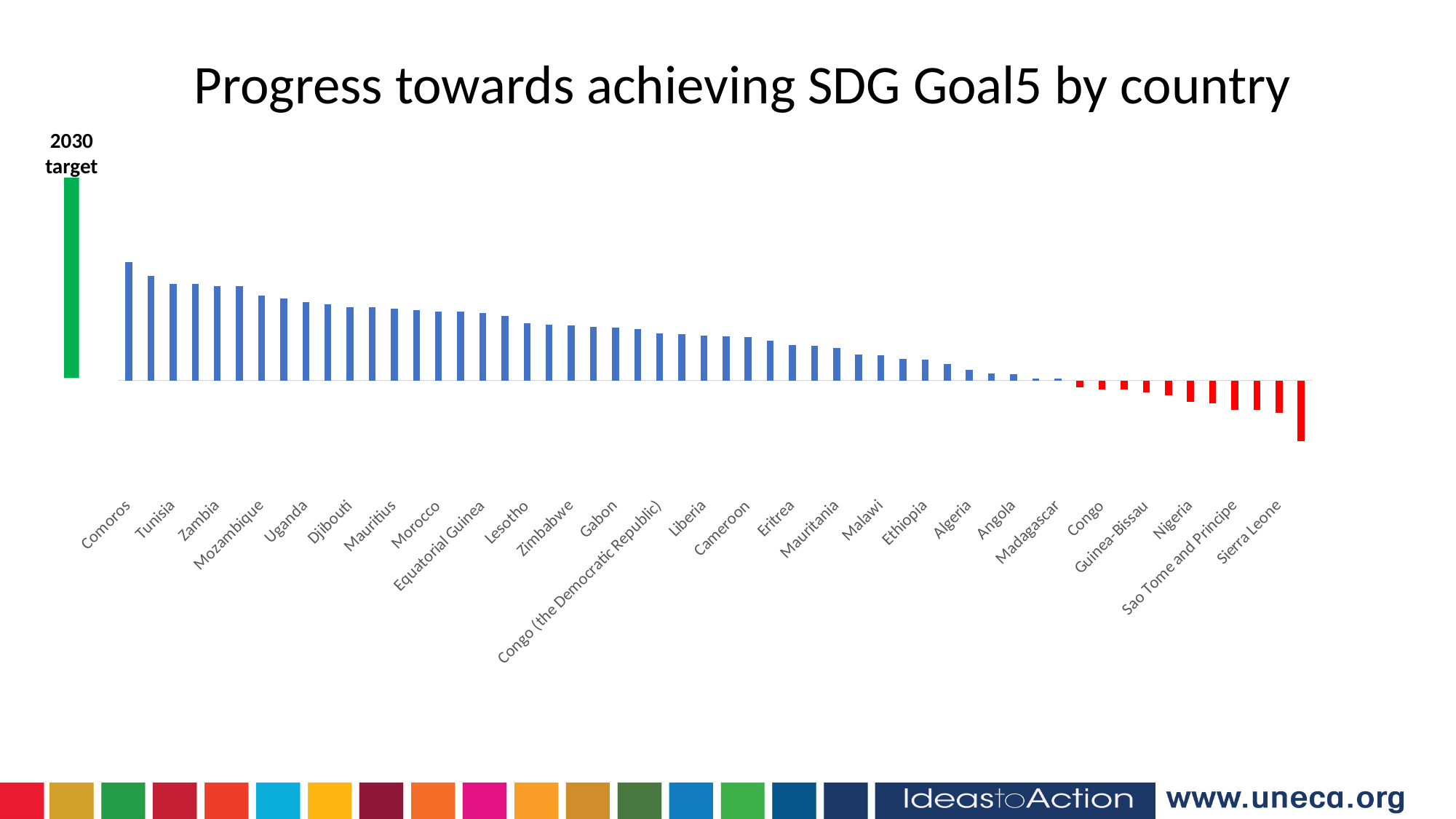

Progress towards achieving SDG Goal5 by country
2030 target

### Chart

| Category |  |
|---|---|
| Comoros | 6.667 |
| Cabo Verde | 5.85722985257503 |
| Tunisia | 5.43571416030098 |
| Kenya | 5.43060815364145 |
| Zambia | 5.29949687107649 |
| Namibia | 5.28999115813815 |
| Mozambique | 4.79054755690823 |
| Chad | 4.61791416741008 |
| Uganda | 4.40035587229318 |
| Rwanda | 4.30040111712717 |
| Djibouti | 4.12336958174793 |
| Botswana | 4.10400242571255 |
| Mauritius | 4.04774258091618 |
| South Africa | 3.95348753162058 |
| Morocco | 3.8812907840815 |
| Togo | 3.85618504821676 |
| Equatorial Guinea | 3.77777777777778 |
| Ghana | 3.61192428742669 |
| Lesotho | 3.21818296088418 |
| Libya | 3.1305546176737 |
| Zimbabwe | 3.08708783872168 |
| Sudan | 3.00761847768536 |
| Gabon | 2.9608509823887 |
| Senegal | 2.87690676391168 |
| Congo (the Democratic Republic) | 2.62445508522651 |
| Tanzania | 2.59665072134945 |
| Liberia | 2.5116893256587 |
| South Sudan | 2.4904214559387 |
| Cameroon | 2.42095119565871 |
| Côte d'Ivoire | 2.22882846770415 |
| Eritrea | 1.96911932384054 |
| Niger | 1.94046304094129 |
| Mauritania | 1.84299005032292 |
| Somalia | 1.4656803652968 |
| Malawi | 1.4319812924493 |
| Burkina Faso | 1.19228958635692 |
| Ethiopia | 1.16912041405766 |
| Central African Republic | 0.912505543130677 |
| Algeria | 0.61150423244074 |
| Guinea | 0.40076156669081 |
| Angola | 0.36220129366037 |
| Mali | 0.106544947403463 |
| Madagascar | 0.102245728888866 |
| Burundi | -0.396853785814141 |
| Congo | -0.50841596300508 |
| Benin | -0.515422590113549 |
| Guinea-Bissau | -0.688102104499203 |
| Eswatini | -0.82794572873498 |
| Nigeria | -1.22467352724526 |
| Seychelles | -1.28687694493923 |
| Sao Tome and Principe | -1.64477917662348 |
| Egypt | -1.67410036765096 |
| Sierra Leone | -1.8278046558753 |
| Gambia | -3.42731256158467 |